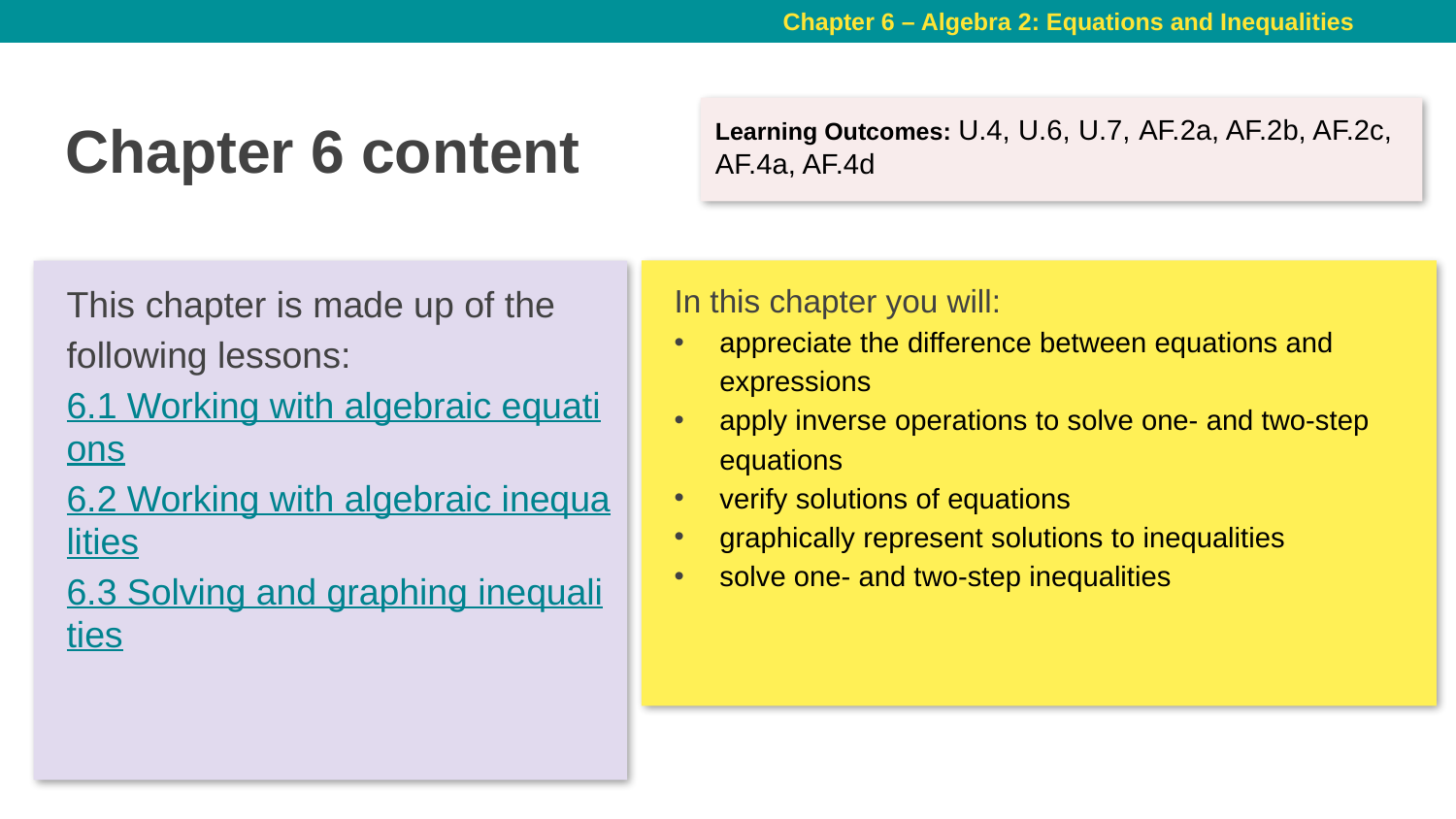

# Chapter 6 content
Learning Outcomes: U.4, U.6, U.7, AF.2a, AF.2b, AF.2c, AF.4a, AF.4d
This chapter is made up of the following lessons:
6.1 Working with algebraic equations
6.2 Working with algebraic inequalities
6.3 Solving and graphing inequalities
In this chapter you will:
appreciate the difference between equations and expressions
apply inverse operations to solve one- and two-step equations
verify solutions of equations
graphically represent solutions to inequalities
solve one- and two-step inequalities